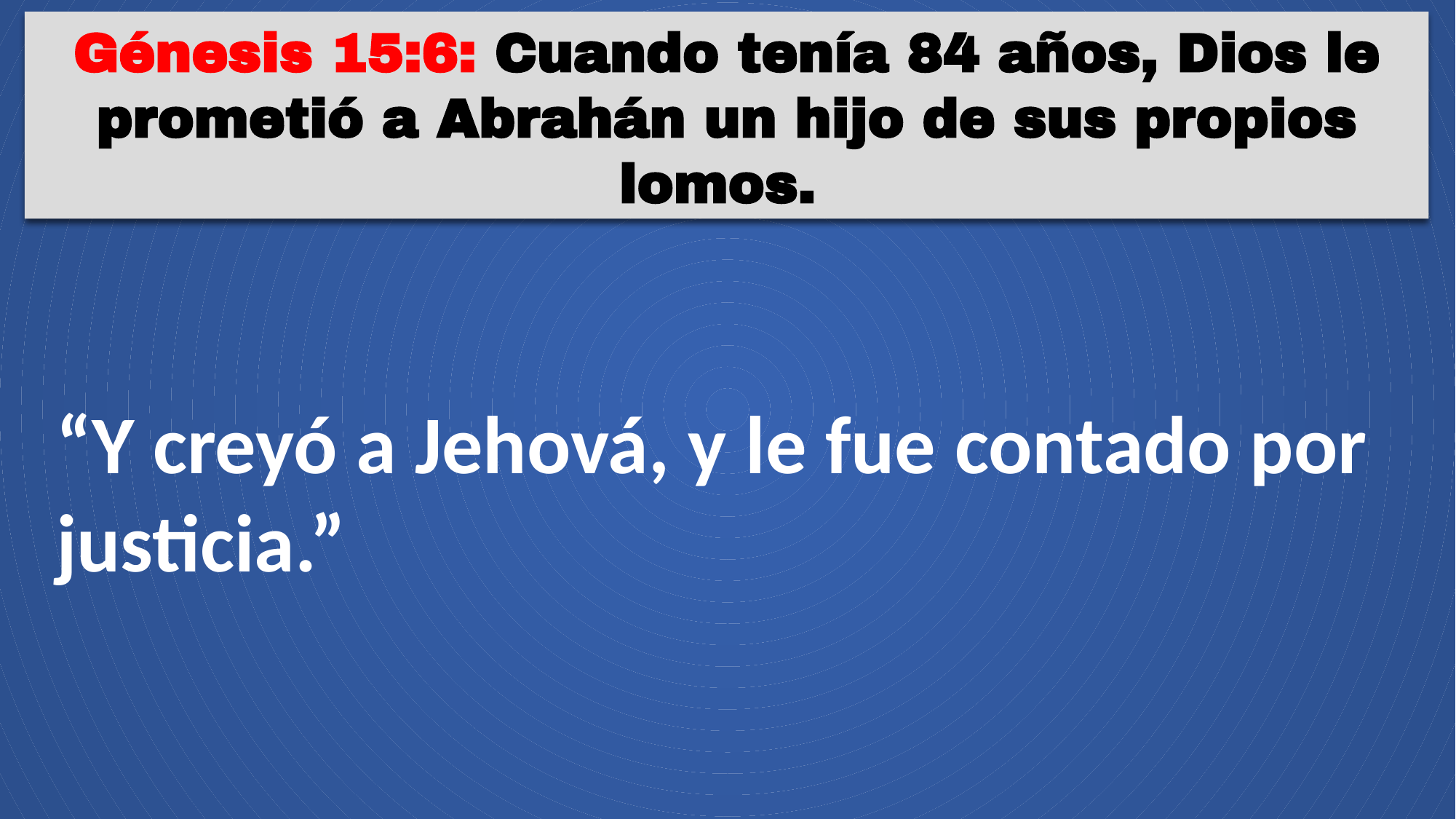

Génesis 15:6: Cuando tenía 84 años, Dios le prometió a Abrahán un hijo de sus propios lomos.
“Y creyó a Jehová, y le fue contado por justicia.”